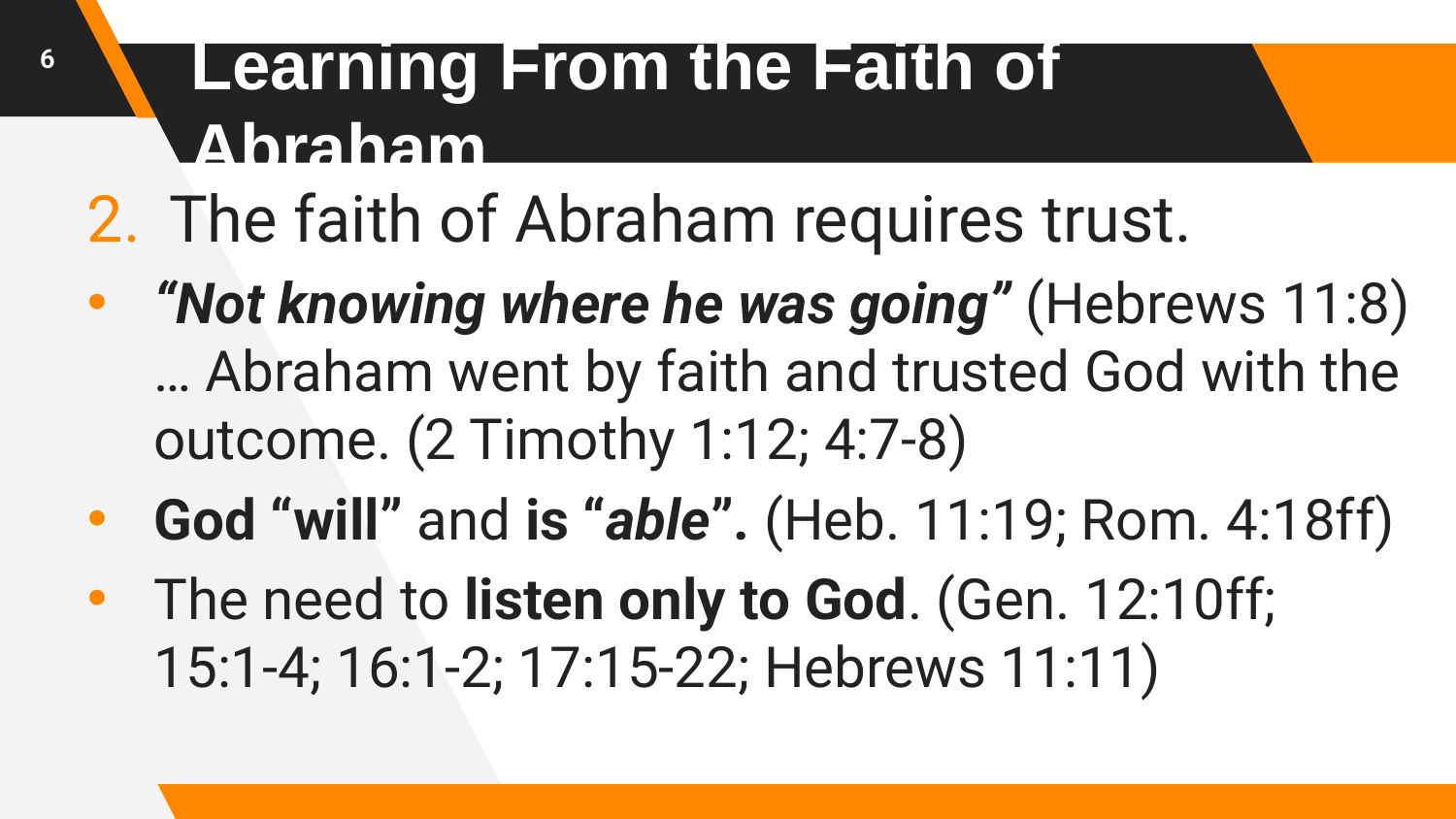

6
# Learning From the Faith of Abraham
The faith of Abraham requires trust.
“Not knowing where he was going” (Hebrews 11:8) … Abraham went by faith and trusted God with the outcome. (2 Timothy 1:12; 4:7-8)
God “will” and is “able”. (Heb. 11:19; Rom. 4:18ff)
The need to listen only to God. (Gen. 12:10ff;
15:1-4; 16:1-2; 17:15-22; Hebrews 11:11)